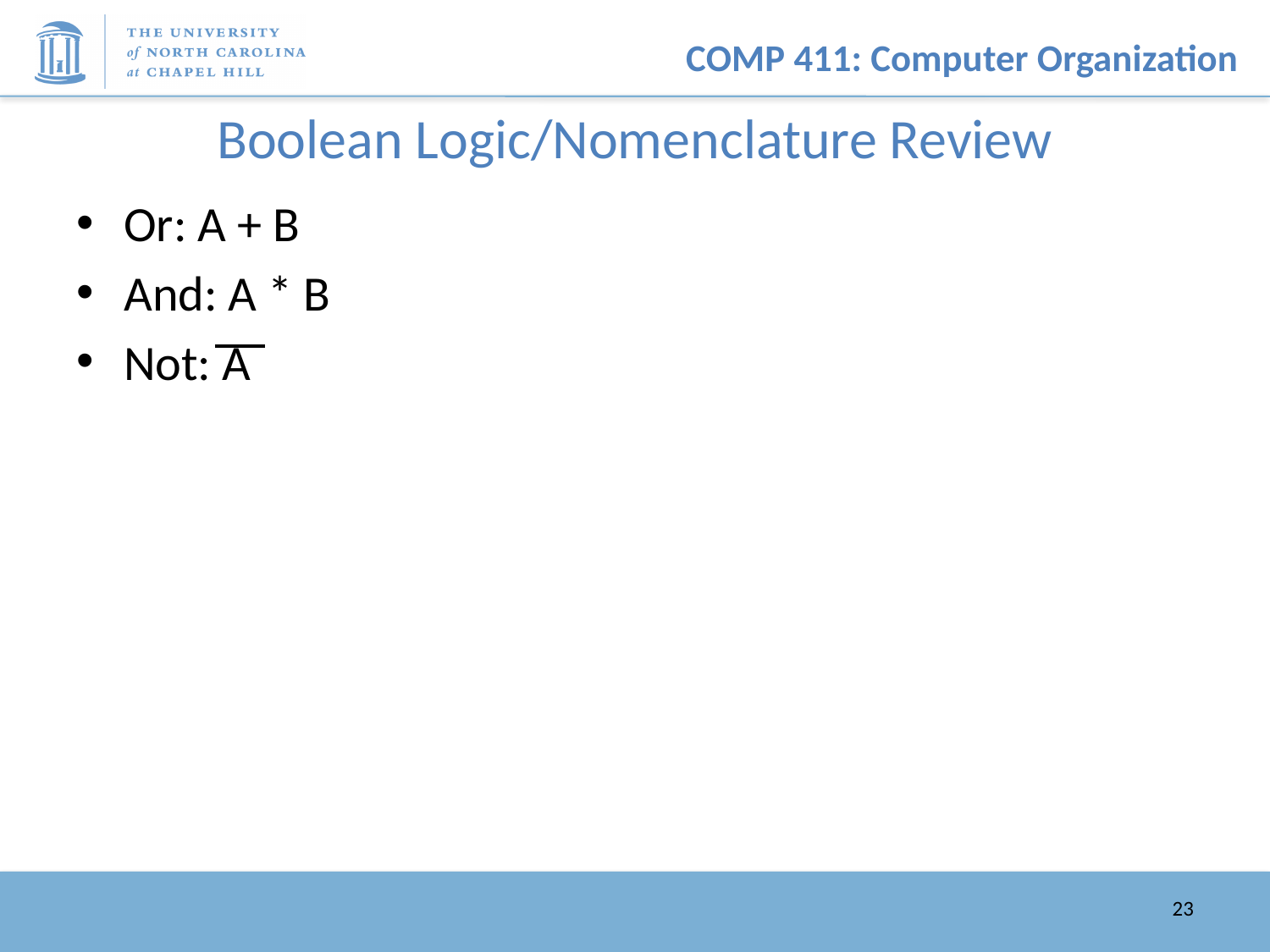

# Boolean Logic/Nomenclature Review
Or: A + B
And: A * B
Not: A
23